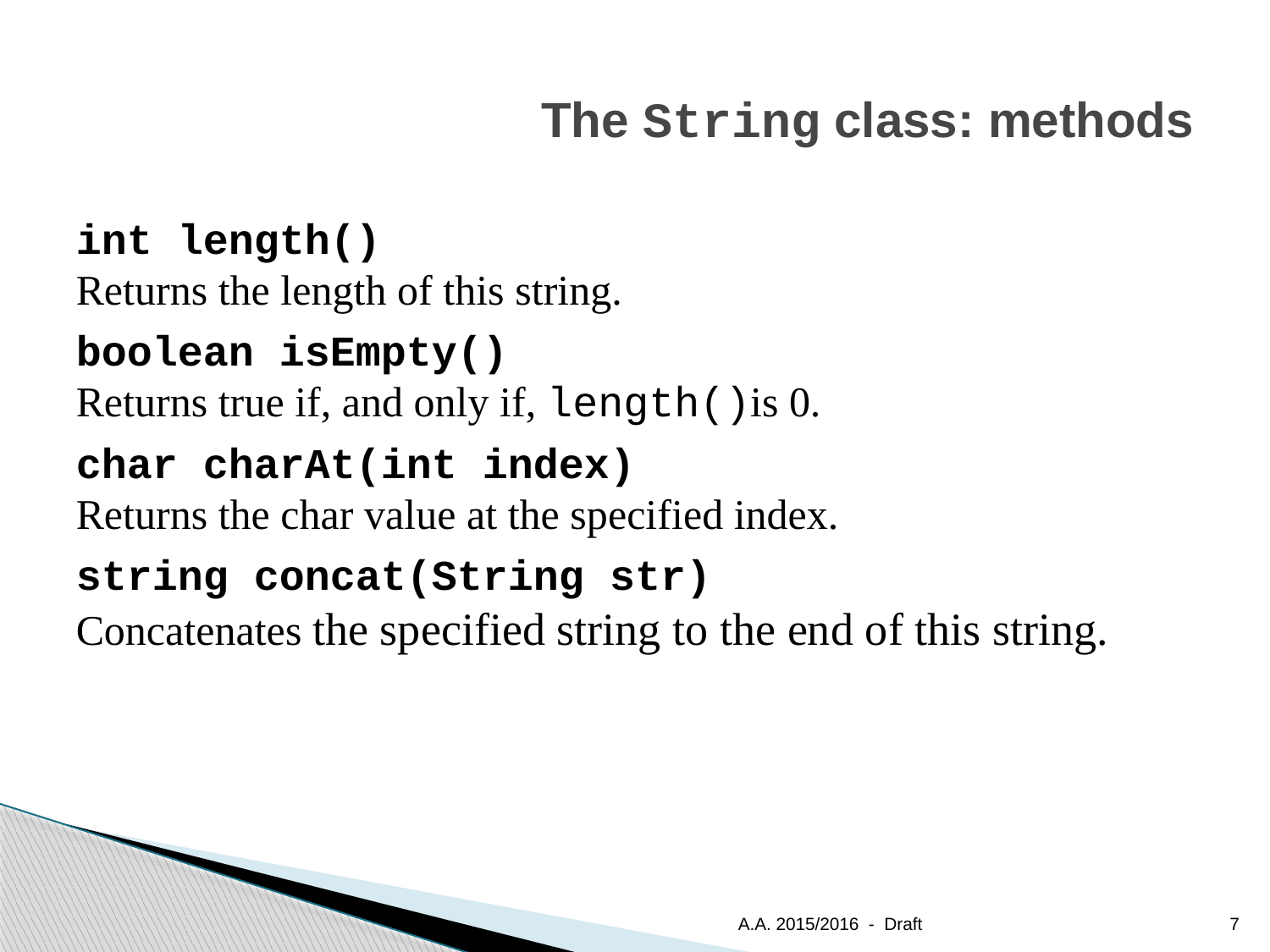

# The String class: methods
int length()
Returns the length of this string.
boolean isEmpty()
Returns true if, and only if, length()is 0.
char charAt(int index)
Returns the char value at the specified index.
string concat(String str)
Concatenates the specified string to the end of this string.

A.A. 2015/2016  -  Draft
7